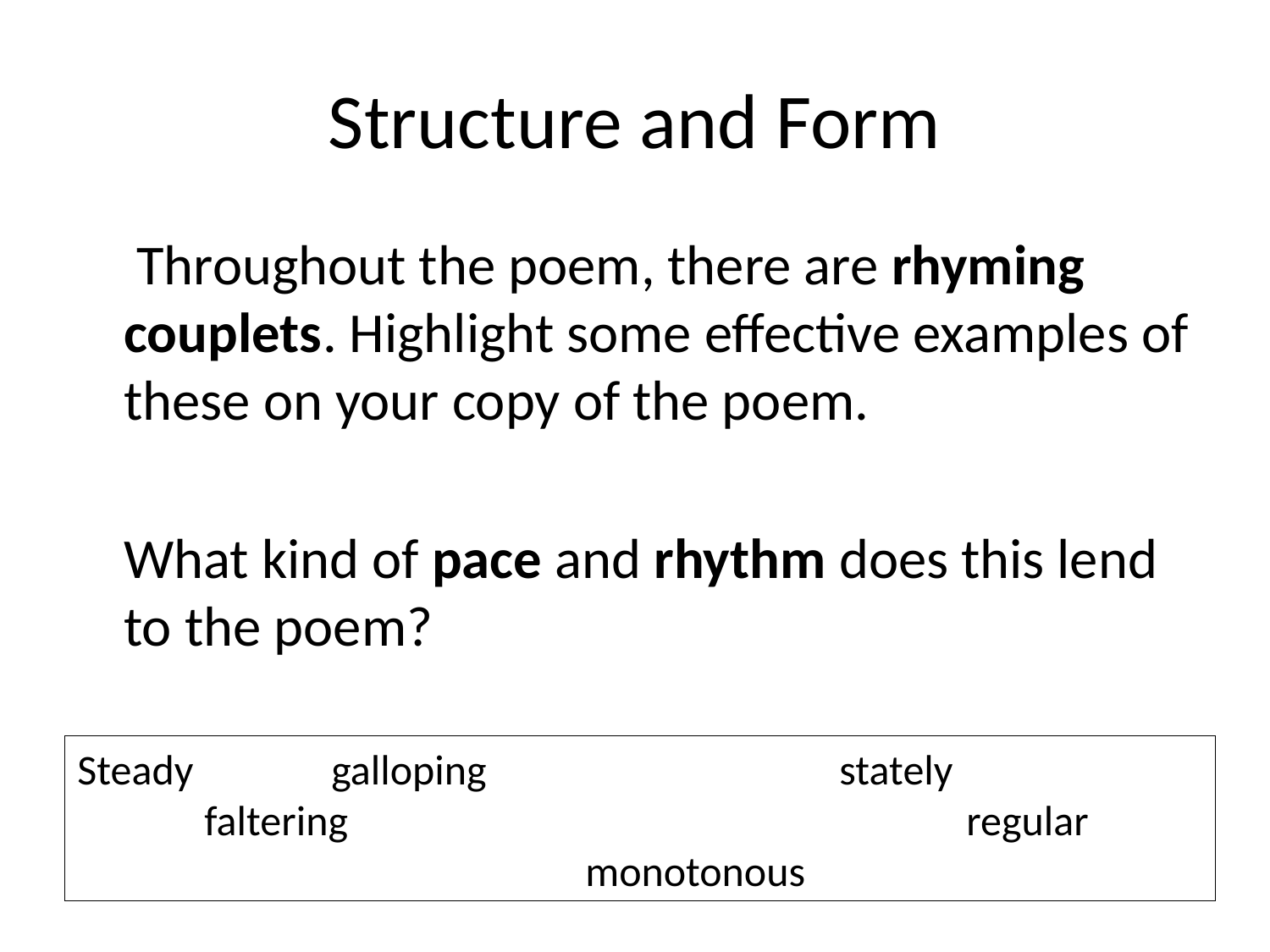

# Structure and Form
	 Throughout the poem, there are rhyming couplets. Highlight some effective examples of these on your copy of the poem.

	What kind of pace and rhythm does this lend to the poem?

Steady		galloping			stately
	faltering					regular					monotonous